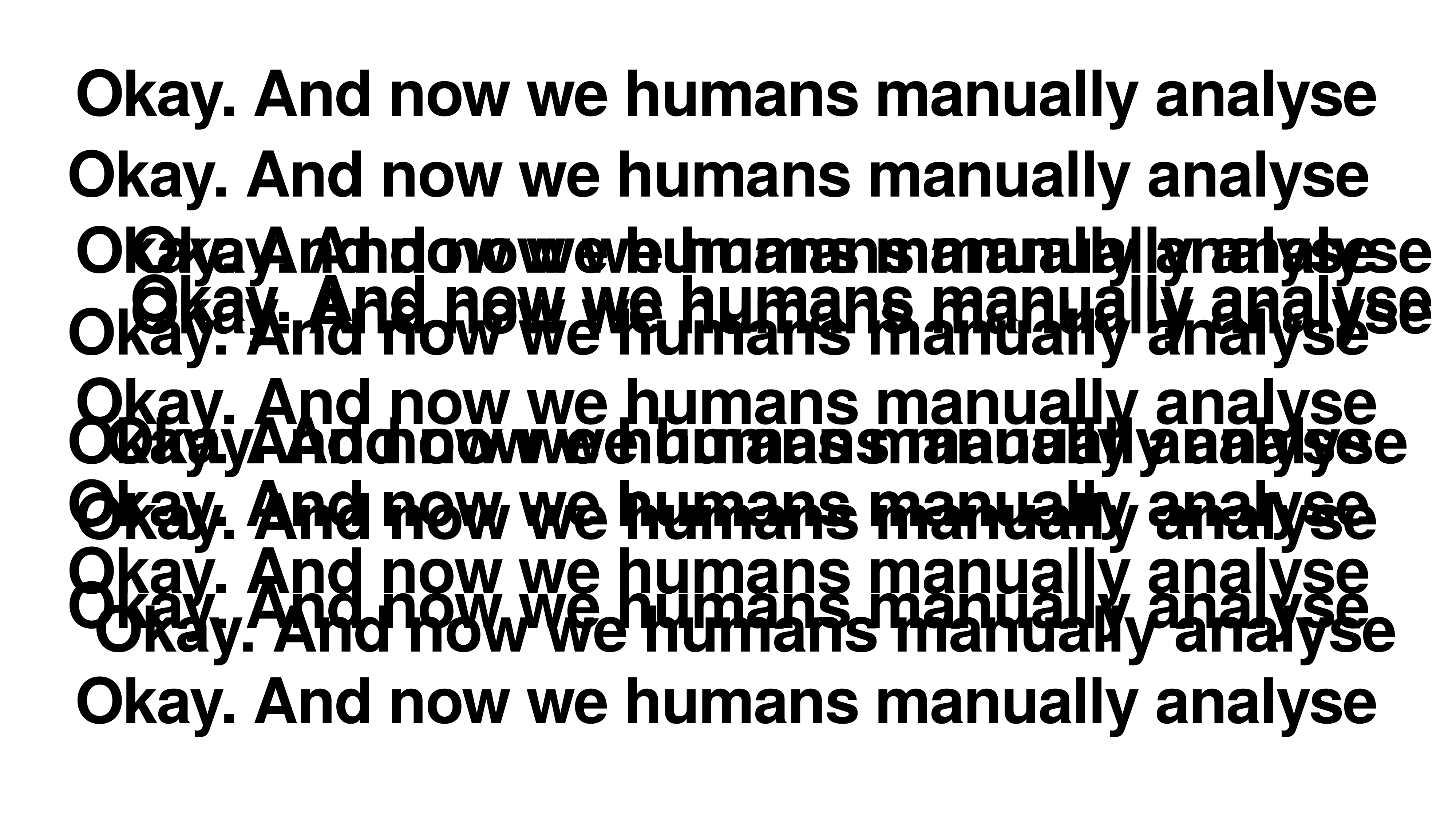

# Okay. And now we humans manually analyse
Okay. And now we humans manually analyse
Okay. And now we humans manually analyse
Okay. And now we humans manually analyse
Okay. And now we humans manually analyse
Okay. And now we humans manually analyse
Okay. And now we humans manually analyse
Okay. And now we humans manually analyse
Okay. And now we humans manually analyse
Okay. And now we humans manually analyse
Okay. And now we humans manually analyse
Okay. And now we humans manually analyse
Okay. And now we humans manually analyse
Okay. And now we humans manually analyse
Okay. And now we humans manually analyse
Okay. And now we humans manually analyse